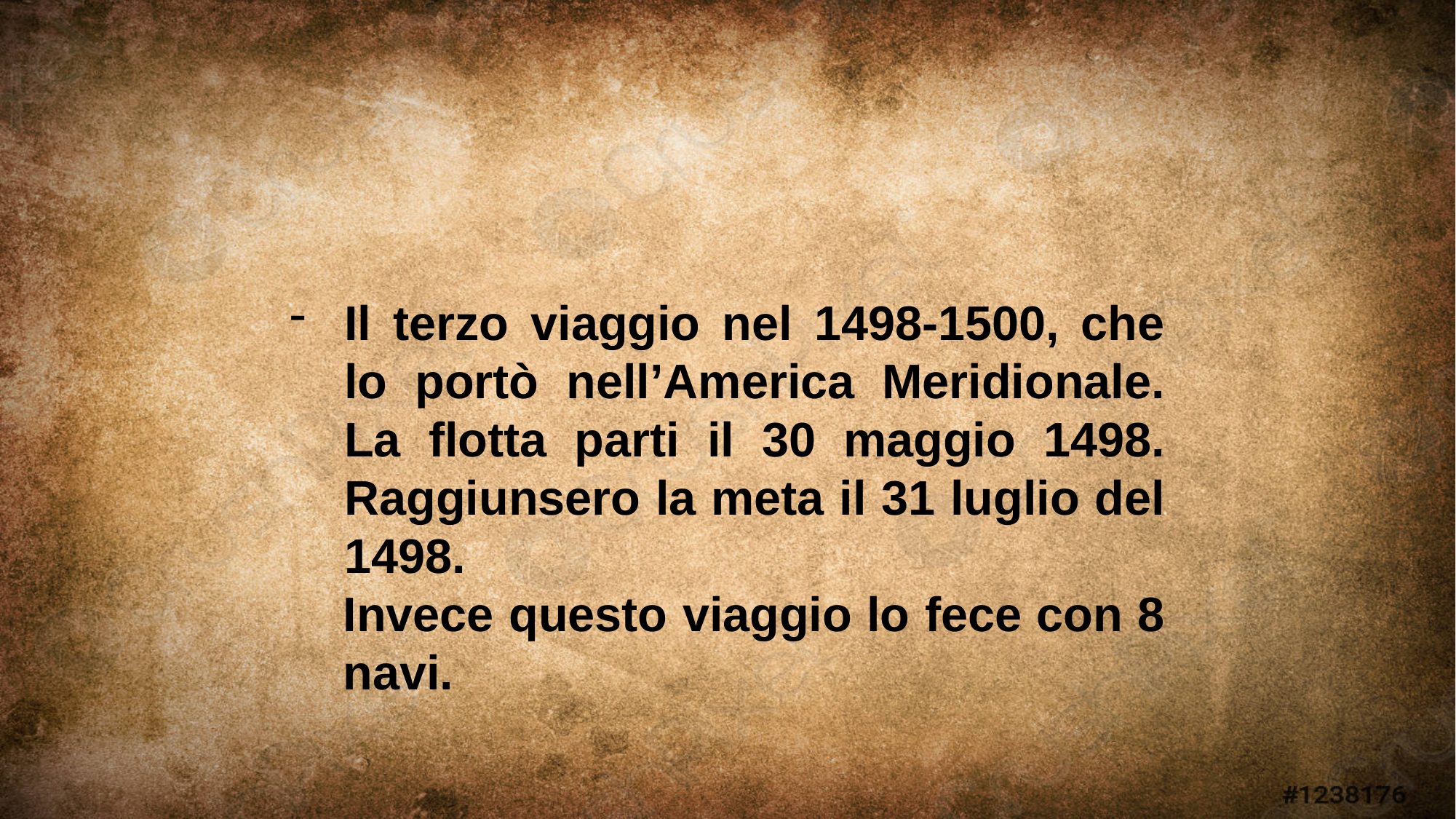

Il terzo viaggio nel 1498-1500, che lo portò nell’America Meridionale. La flotta parti il 30 maggio 1498. Raggiunsero la meta il 31 luglio del 1498.
Invece questo viaggio lo fece con 8 navi.